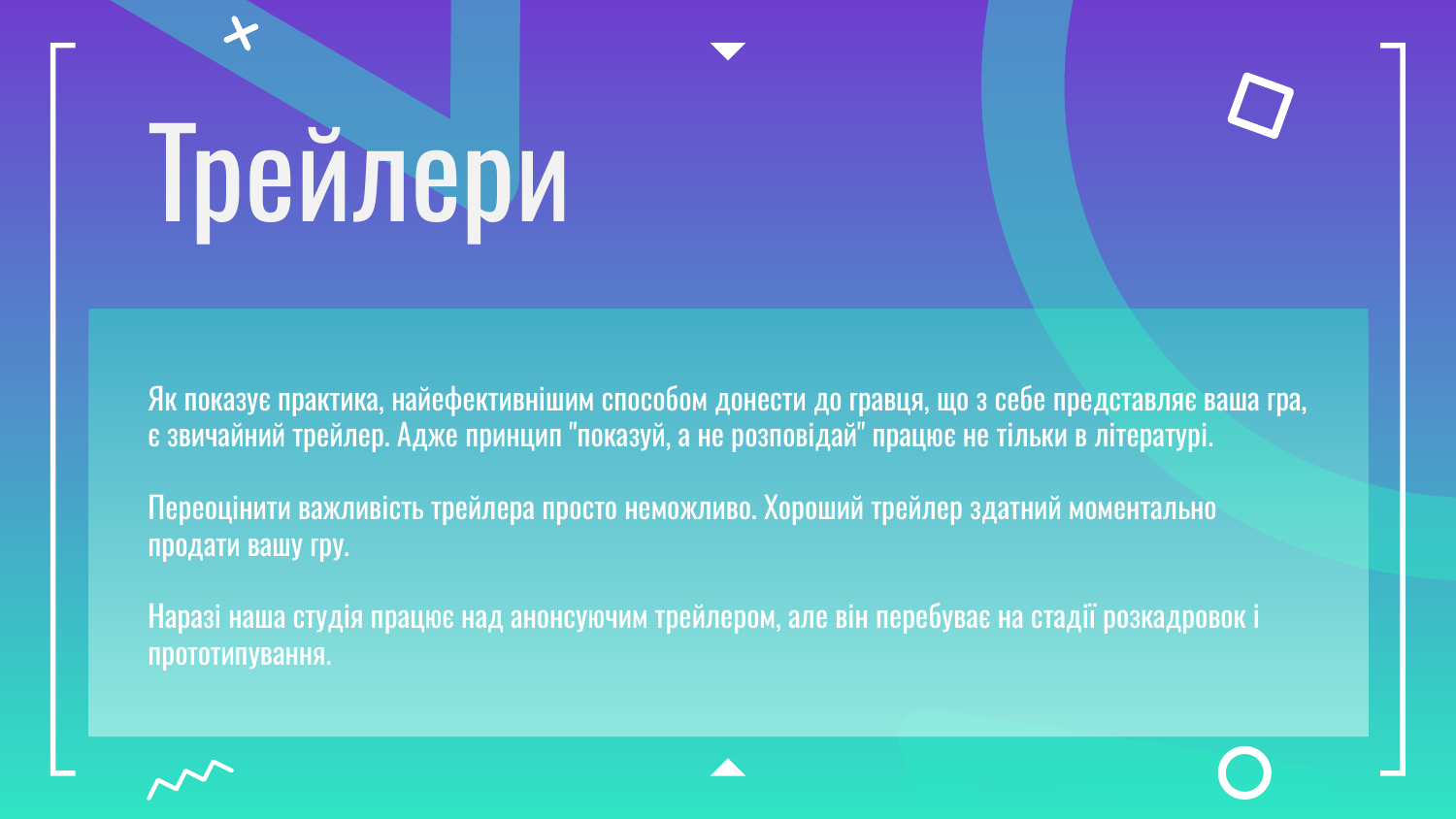

# Трейлери

Як показує практика, найефективнішим способом донести до гравця, що з себе представляє ваша гра, є звичайний трейлер. Адже принцип "показуй, а не розповідай" працює не тільки в літературі.

Переоцінити важливість трейлера просто неможливо. Хороший трейлер здатний моментально продати вашу гру.

Наразі наша студія працює над анонсуючим трейлером, але він перебуває на стадії розкадровок і прототипування.